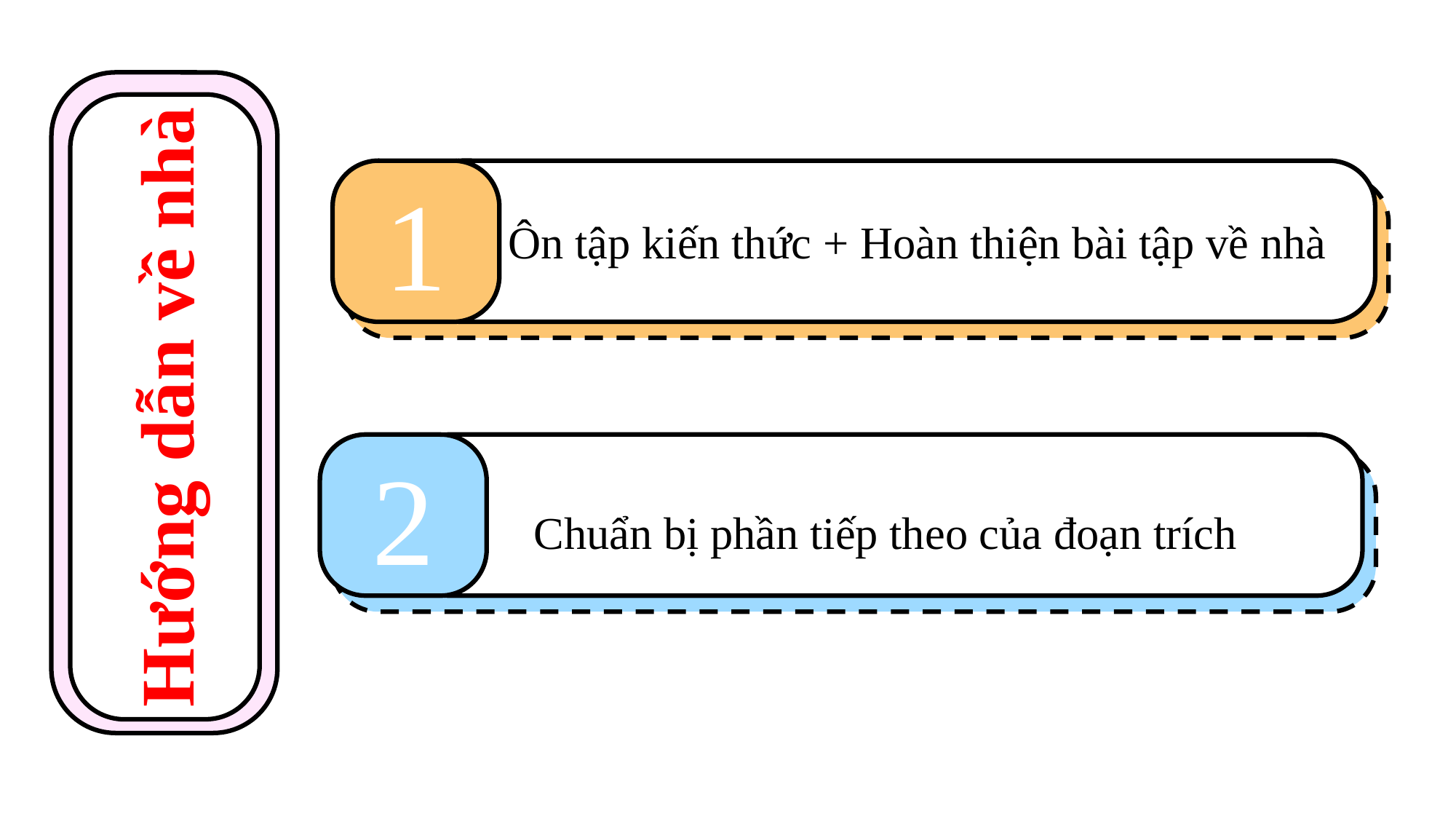

1
1
1
1
1
Ôn tập kiến thức + Hoàn thiện bài tập về nhà
Hướng dẫn về nhà
2
1
1
Chuẩn bị phần tiếp theo của đoạn trích